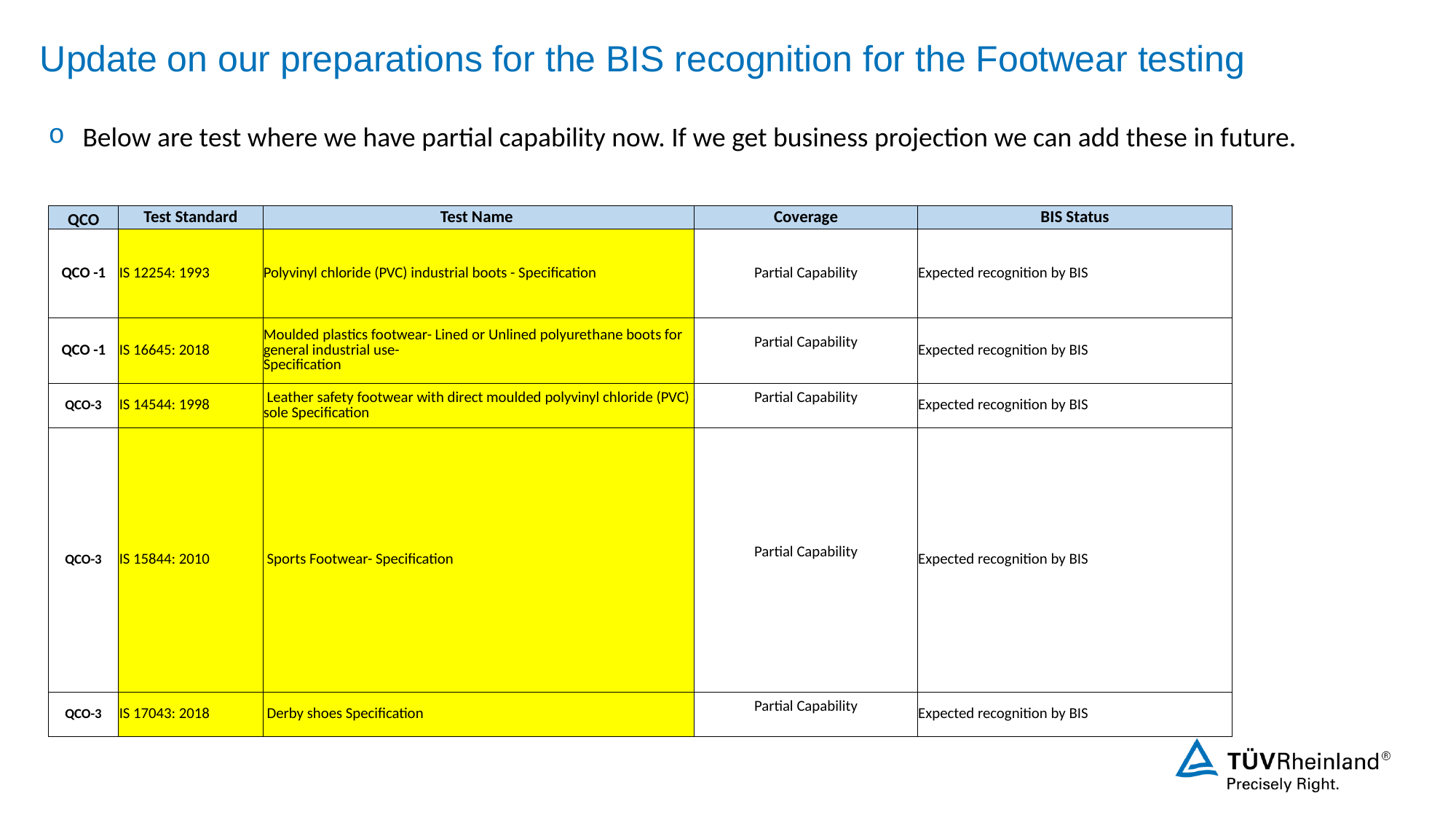

# Update on our preparations for the BIS recognition for the Footwear testing
Below are test where we have partial capability now. If we get business projection we can add these in future.
| QCO | Test Standard | Test Name | Coverage | BIS Status |
| --- | --- | --- | --- | --- |
| QCO -1 | IS 12254: 1993 | Polyvinyl chloride (PVC) industrial boots - Specification | Partial Capability | Expected recognition by BIS |
| QCO -1 | IS 16645: 2018 | Moulded plastics footwear- Lined or Unlined polyurethane boots for general industrial use- Specification | Partial Capability | Expected recognition by BIS |
| QCO-3 | IS 14544: 1998 | Leather safety footwear with direct moulded polyvinyl chloride (PVC) sole Specification | Partial Capability | Expected recognition by BIS |
| QCO-3 | IS 15844: 2010 | Sports Footwear- Specification | Partial Capability | Expected recognition by BIS |
| QCO-3 | IS 17043: 2018 | Derby shoes Specification | Partial Capability | Expected recognition by BIS |